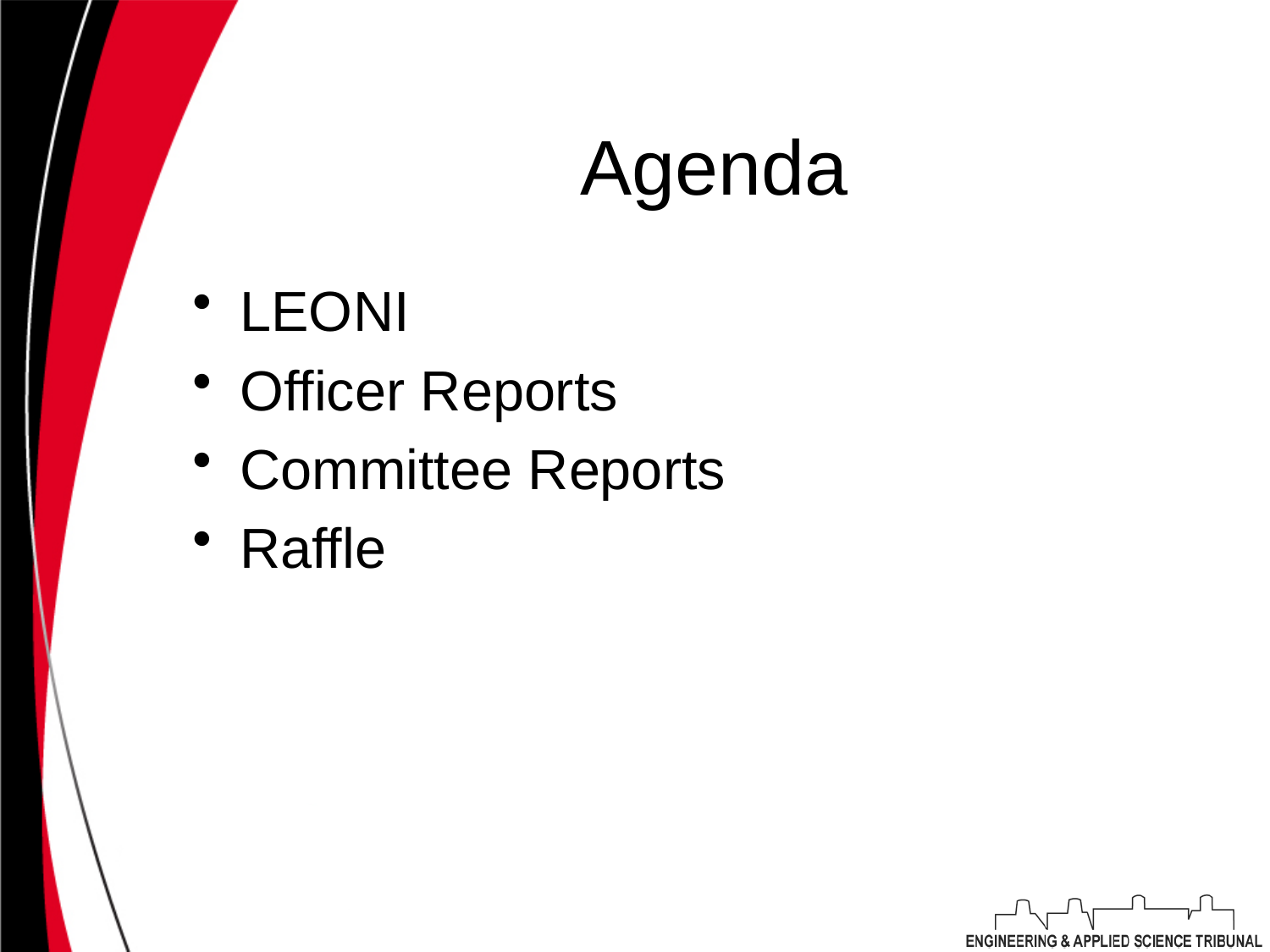

# Agenda
LEONI
Officer Reports
Committee Reports
Raffle